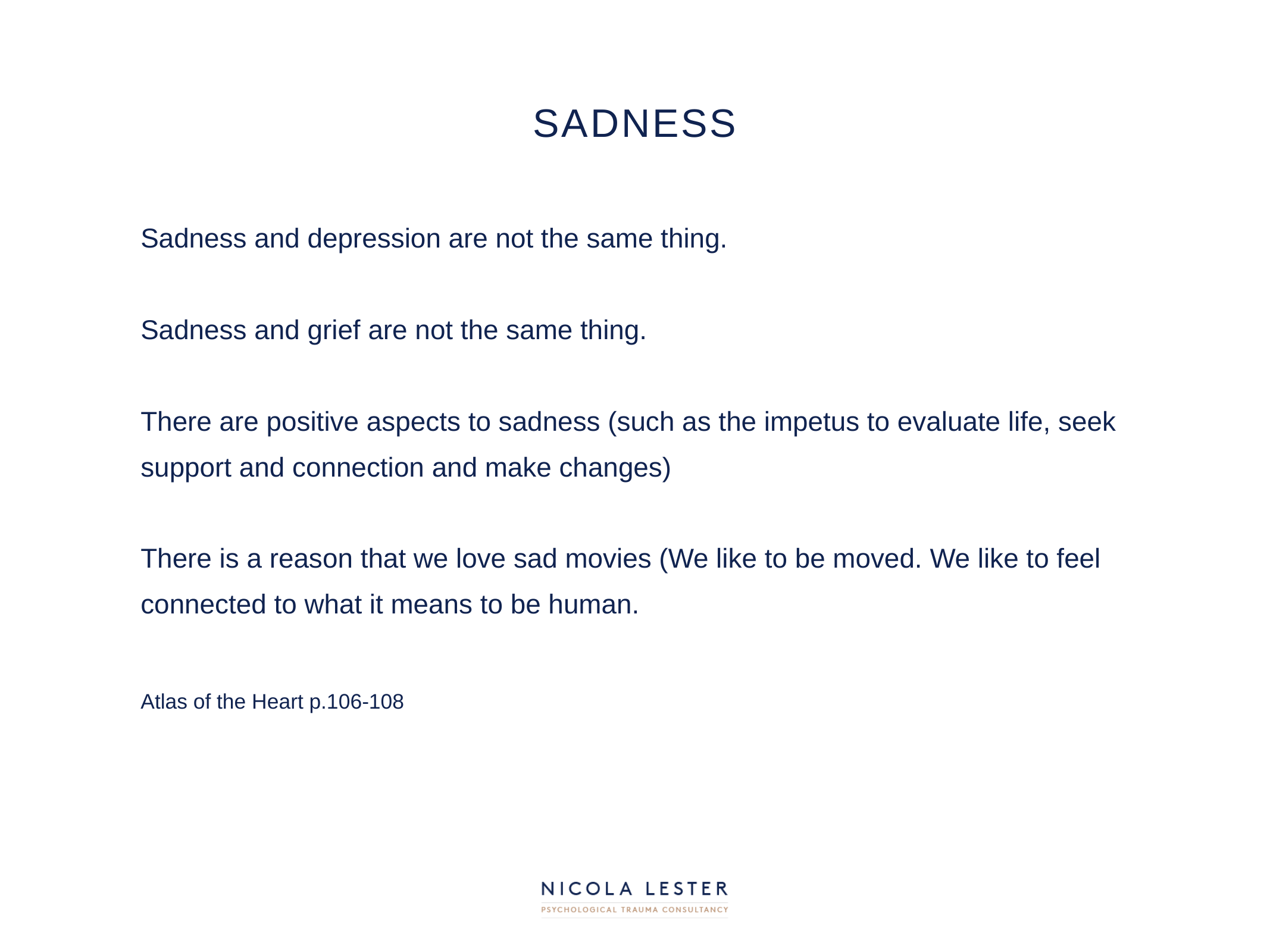

# sadness
Sadness and depression are not the same thing.

Sadness and grief are not the same thing.

There are positive aspects to sadness (such as the impetus to evaluate life, seek support and connection and make changes)

There is a reason that we love sad movies (We like to be moved. We like to feel connected to what it means to be human.

Atlas of the Heart p.106-108